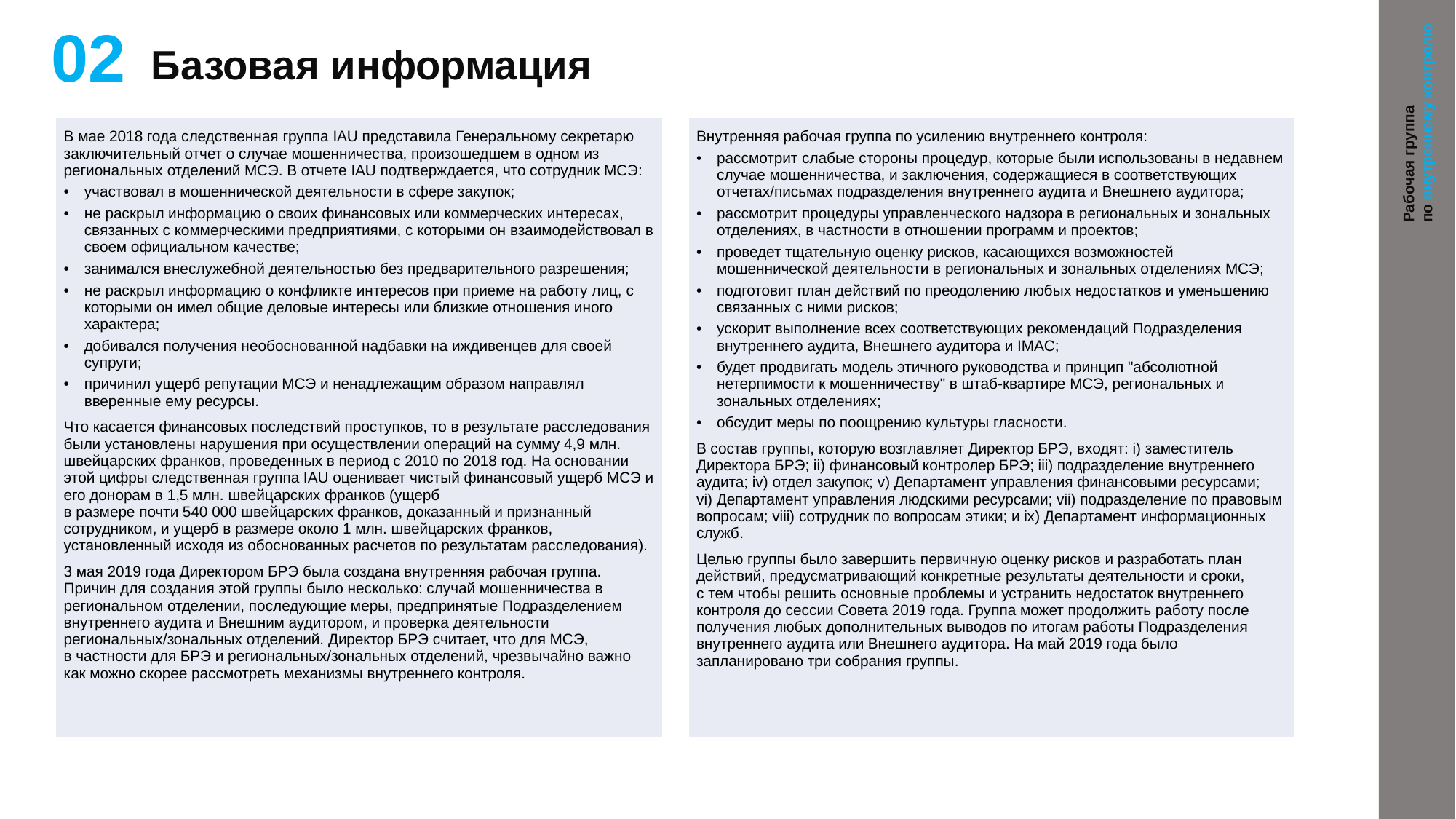

02
 Базовая информация

Рабочая группа
по внутреннему контролю
| В мае 2018 года следственная группа IAU представила Генеральному секретарю заключительный отчет о случае мошенничества, произошедшем в одном из региональных отделений МСЭ. В отчете IAU подтверждается, что сотрудник МСЭ: участвовал в мошеннической деятельности в сфере закупок; не раскрыл информацию о своих финансовых или коммерческих интересах, связанных с коммерческими предприятиями, с которыми он взаимодействовал в своем официальном качестве; занимался внеслужебной деятельностью без предварительного разрешения; не раскрыл информацию о конфликте интересов при приеме на работу лиц, с которыми он имел общие деловые интересы или близкие отношения иного характера; добивался получения необоснованной надбавки на иждивенцев для своей супруги; причинил ущерб репутации МСЭ и ненадлежащим образом направлял вверенные ему ресурсы. Что касается финансовых последствий проступков, то в результате расследования были установлены нарушения при осуществлении операций на сумму 4,9 млн. швейцарских франков, проведенных в период с 2010 по 2018 год. На основании этой цифры следственная группа IAU оценивает чистый финансовый ущерб МСЭ и его донорам в 1,5 млн. швейцарских франков (ущерб в размере почти 540 000 швейцарских франков, доказанный и признанный сотрудником, и ущерб в размере около 1 млн. швейцарских франков, установленный исходя из обоснованных расчетов по результатам расследования). 3 мая 2019 года Директором БРЭ была создана внутренняя рабочая группа. Причин для создания этой группы было несколько: случай мошенничества в региональном отделении, последующие меры, предпринятые Подразделением внутреннего аудита и Внешним аудитором, и проверка деятельности региональных/зональных отделений. Директор БРЭ считает, что для МСЭ, в частности для БРЭ и региональных/зональных отделений, чрезвычайно важно как можно скорее рассмотреть механизмы внутреннего контроля. |
| --- |
| Внутренняя рабочая группа по усилению внутреннего контроля: рассмотрит слабые стороны процедур, которые были использованы в недавнем случае мошенничества, и заключения, содержащиеся в соответствующих отчетах/письмах подразделения внутреннего аудита и Внешнего аудитора; рассмотрит процедуры управленческого надзора в региональных и зональных отделениях, в частности в отношении программ и проектов; проведет тщательную оценку рисков, касающихся возможностей мошеннической деятельности в региональных и зональных отделениях МСЭ; подготовит план действий по преодолению любых недостатков и уменьшению связанных с ними рисков; ускорит выполнение всех соответствующих рекомендаций Подразделения внутреннего аудита, Внешнего аудитора и IMAC; будет продвигать модель этичного руководства и принцип "абсолютной нетерпимости к мошенничеству" в штаб-квартире МСЭ, региональных и зональных отделениях; обсудит меры по поощрению культуры гласности. В состав группы, которую возглавляет Директор БРЭ, входят: i) заместитель Директора БРЭ; ii) финансовый контролер БРЭ; iii) подразделение внутреннего аудита; iv) отдел закупок; v) Департамент управления финансовыми ресурсами; vi) Департамент управления людскими ресурсами; vii) подразделение по правовым вопросам; viii) сотрудник по вопросам этики; и ix) Департамент информационных служб. Целью группы было завершить первичную оценку рисков и разработать план действий, предусматривающий конкретные результаты деятельности и сроки, с тем чтобы решить основные проблемы и устранить недостаток внутреннего контроля до сессии Совета 2019 года. Группа может продолжить работу после получения любых дополнительных выводов по итогам работы Подразделения внутреннего аудита или Внешнего аудитора. На май 2019 года было запланировано три собрания группы. |
| --- |